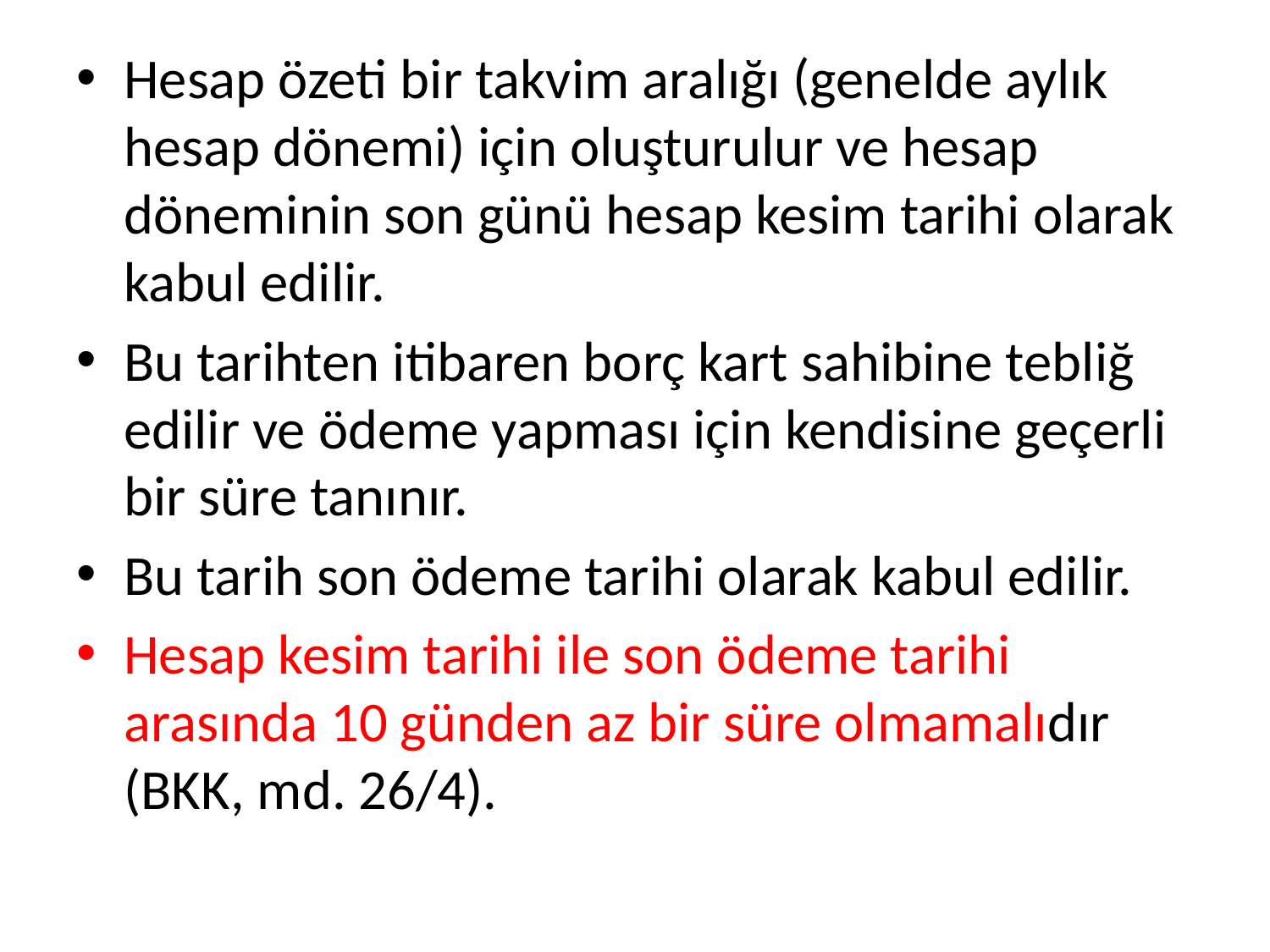

Hesap özeti bir takvim aralığı (genelde aylık hesap dönemi) için oluşturulur ve hesap döneminin son günü hesap kesim tarihi olarak kabul edilir.
Bu tarihten itibaren borç kart sahibine tebliğ edilir ve ödeme yapması için kendisine geçerli bir süre tanınır.
Bu tarih son ödeme tarihi olarak kabul edilir.
Hesap kesim tarihi ile son ödeme tarihi arasında 10 günden az bir süre olmamalıdır (BKK, md. 26/4).